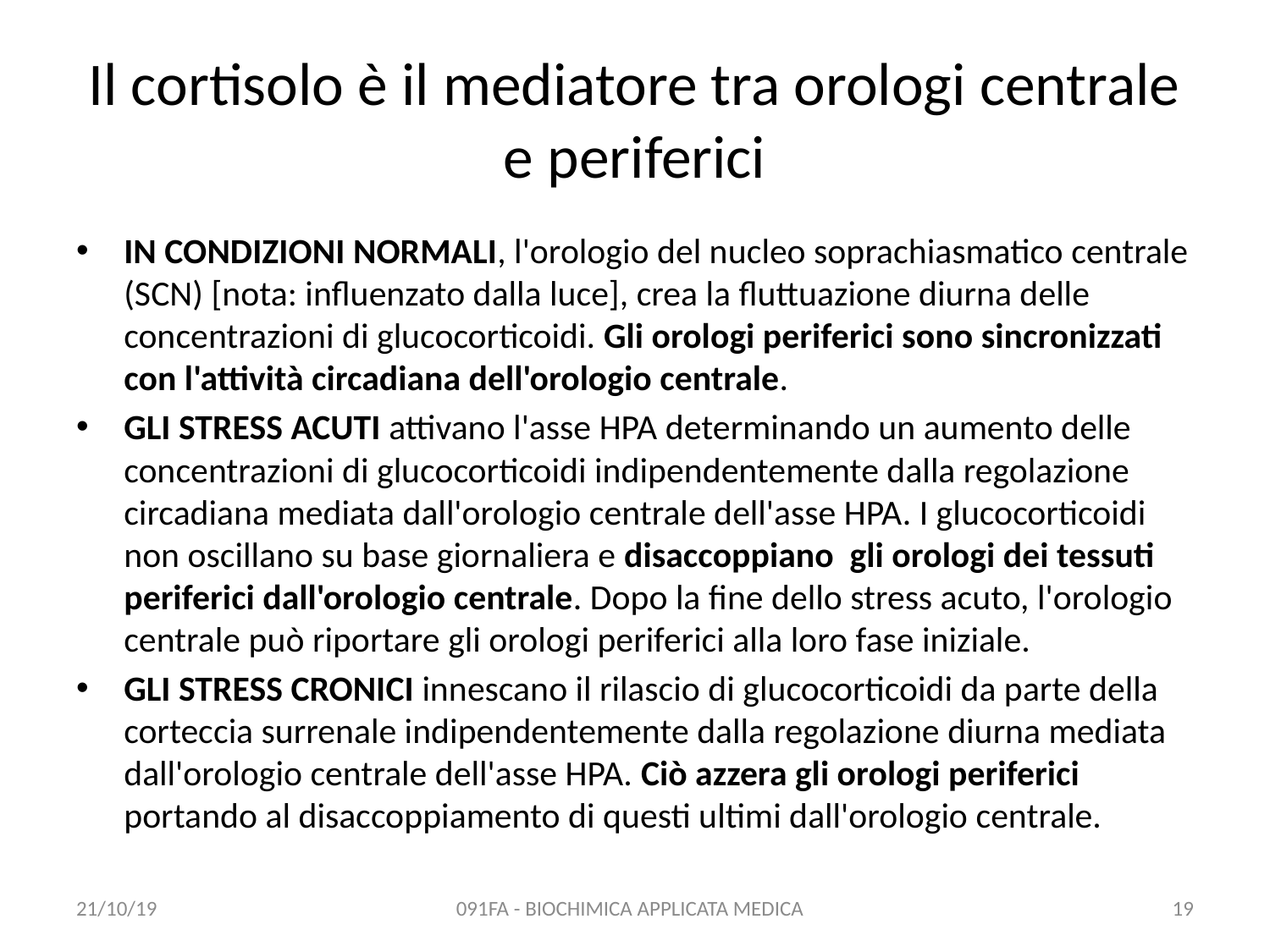

# Il cortisolo è il mediatore tra orologi centrale e periferici
IN CONDIZIONI NORMALI, l'orologio del nucleo soprachiasmatico centrale (SCN) [nota: influenzato dalla luce], crea la fluttuazione diurna delle concentrazioni di glucocorticoidi. Gli orologi periferici sono sincronizzati con l'attività circadiana dell'orologio centrale.
GLI STRESS ACUTI attivano l'asse HPA determinando un aumento delle concentrazioni di glucocorticoidi indipendentemente dalla regolazione circadiana mediata dall'orologio centrale dell'asse HPA. I glucocorticoidi non oscillano su base giornaliera e disaccoppiano  gli orologi dei tessuti periferici dall'orologio centrale. Dopo la fine dello stress acuto, l'orologio centrale può riportare gli orologi periferici alla loro fase iniziale.
GLI STRESS CRONICI innescano il rilascio di glucocorticoidi da parte della corteccia surrenale indipendentemente dalla regolazione diurna mediata dall'orologio centrale dell'asse HPA. Ciò azzera gli orologi periferici portando al disaccoppiamento di questi ultimi dall'orologio centrale.

21/10/19
091FA - BIOCHIMICA APPLICATA MEDICA
19